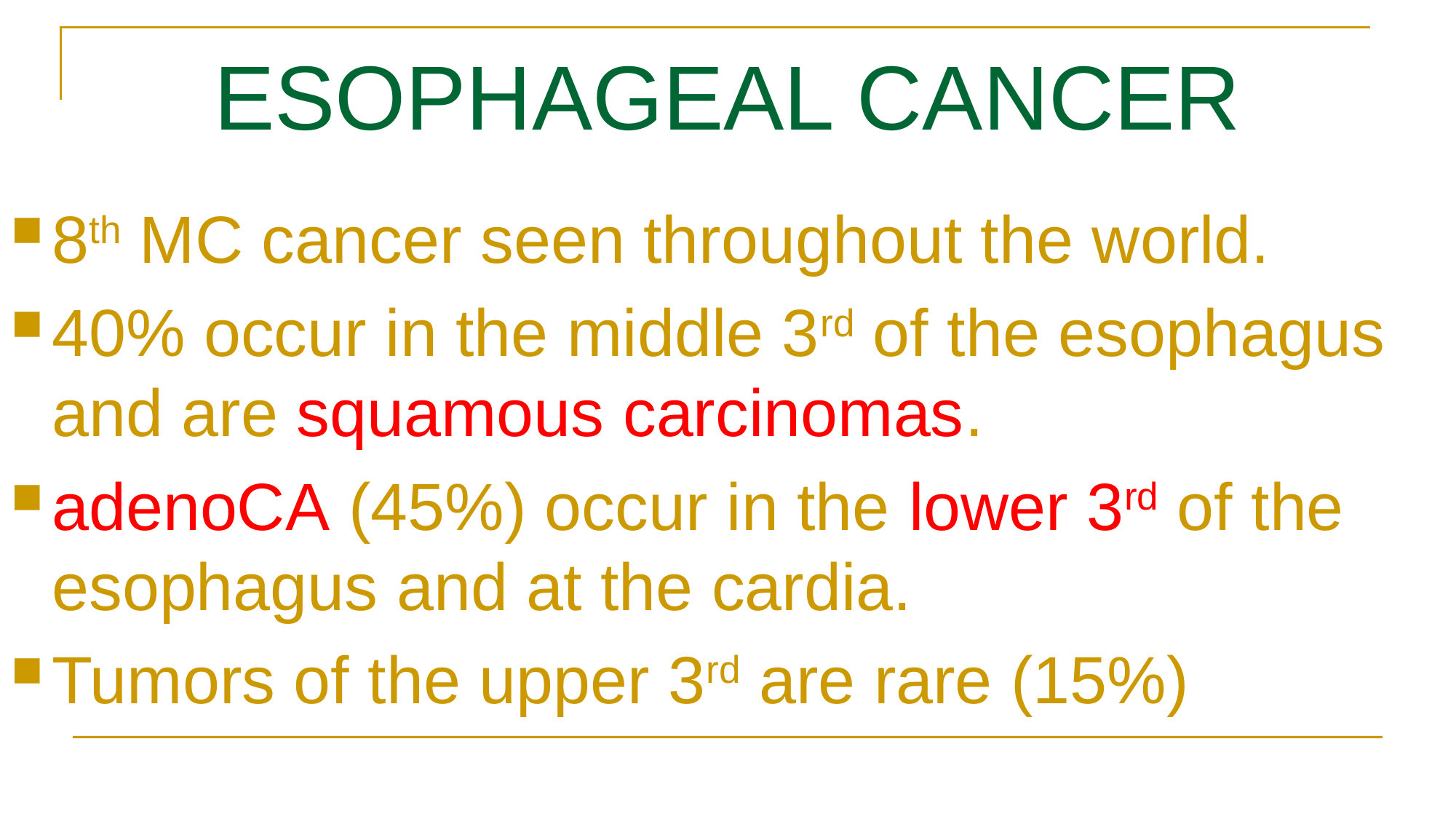

# ESOPHAGEAL CANCER
8th MC cancer seen throughout the world.
40% occur in the middle 3rd of the esophagus and are squamous carcinomas.
adenoCA (45%) occur in the lower 3rd of the esophagus and at the cardia.
Tumors of the upper 3rd are rare (15%)